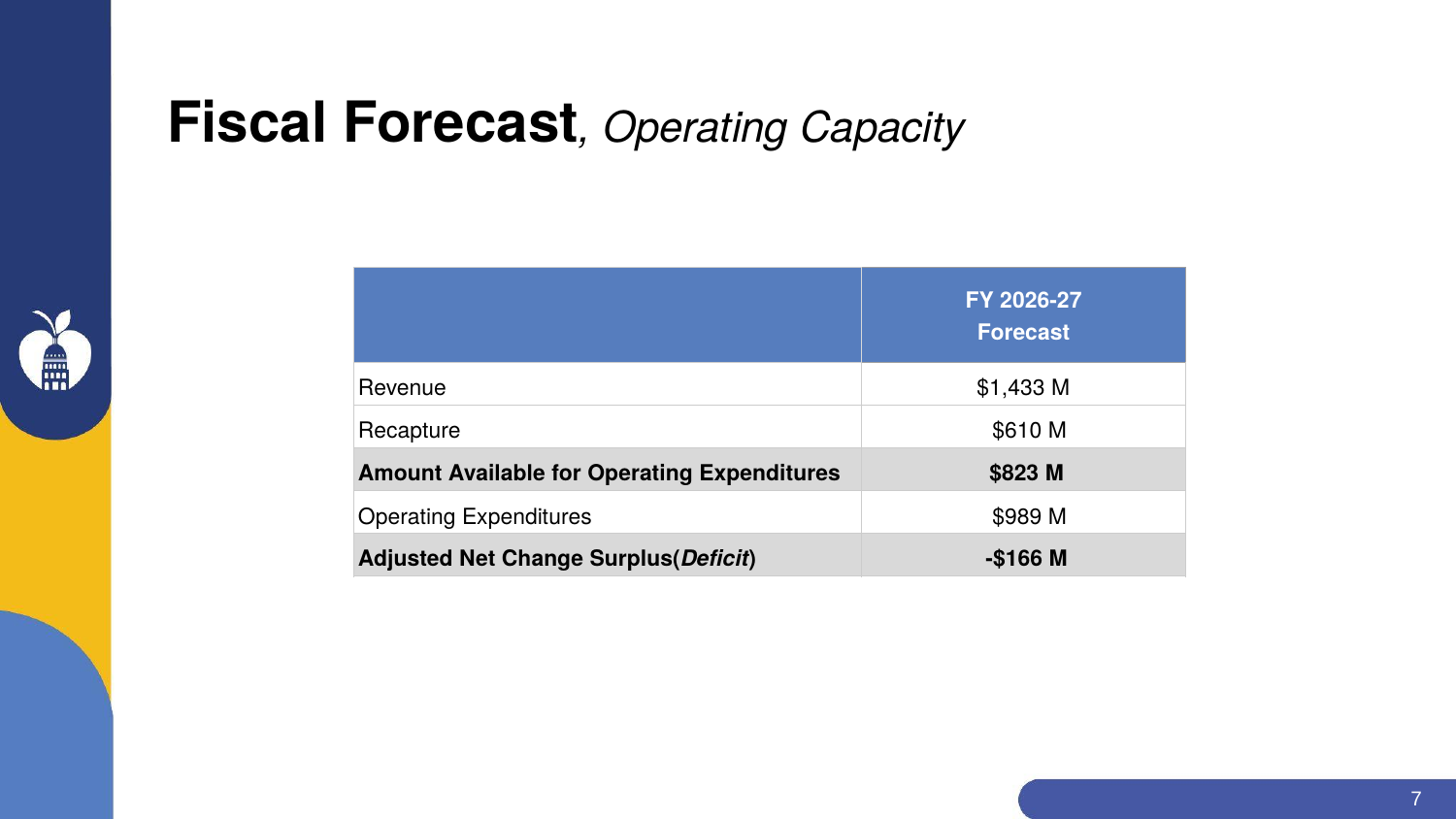

# Fiscal Forecast, Operating Capacity
|  | FY 2026-27 Forecast |
| --- | --- |
| Revenue | $1,433 M |
| Recapture | $610 M |
| Amount Available for Operating Expenditures | $823 M |
| Operating Expenditures | $989 M |
| Adjusted Net Change Surplus(Deficit) | -$166 M |
7